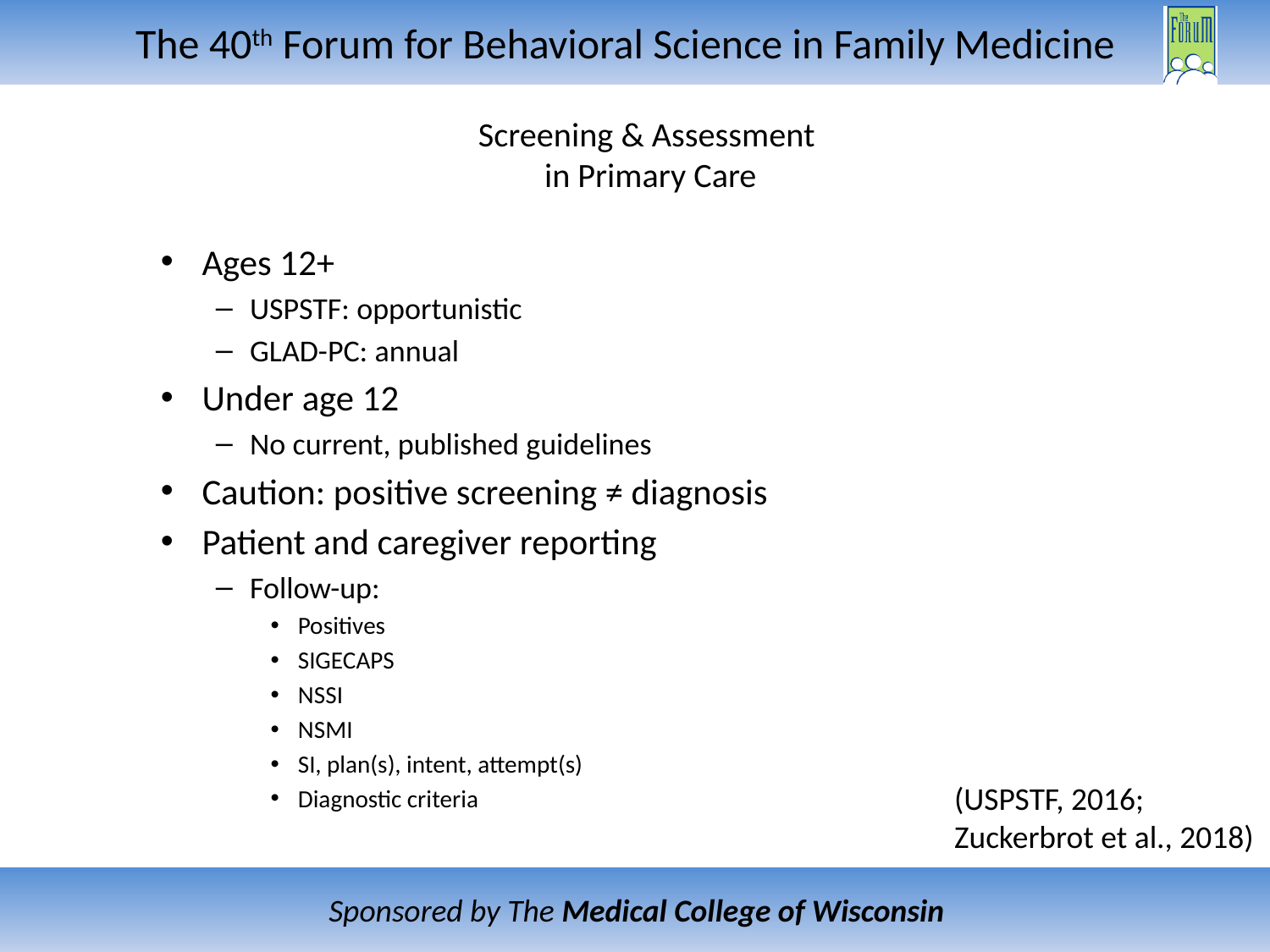

# Screening & Assessment in Primary Care
Ages 12+
USPSTF: opportunistic
GLAD-PC: annual
Under age 12
No current, published guidelines
Caution: positive screening ≠ diagnosis
Patient and caregiver reporting
Follow-up:
Positives
SIGECAPS
NSSI
NSMI
SI, plan(s), intent, attempt(s)
Diagnostic criteria

(USPSTF, 2016; Zuckerbrot et al., 2018)